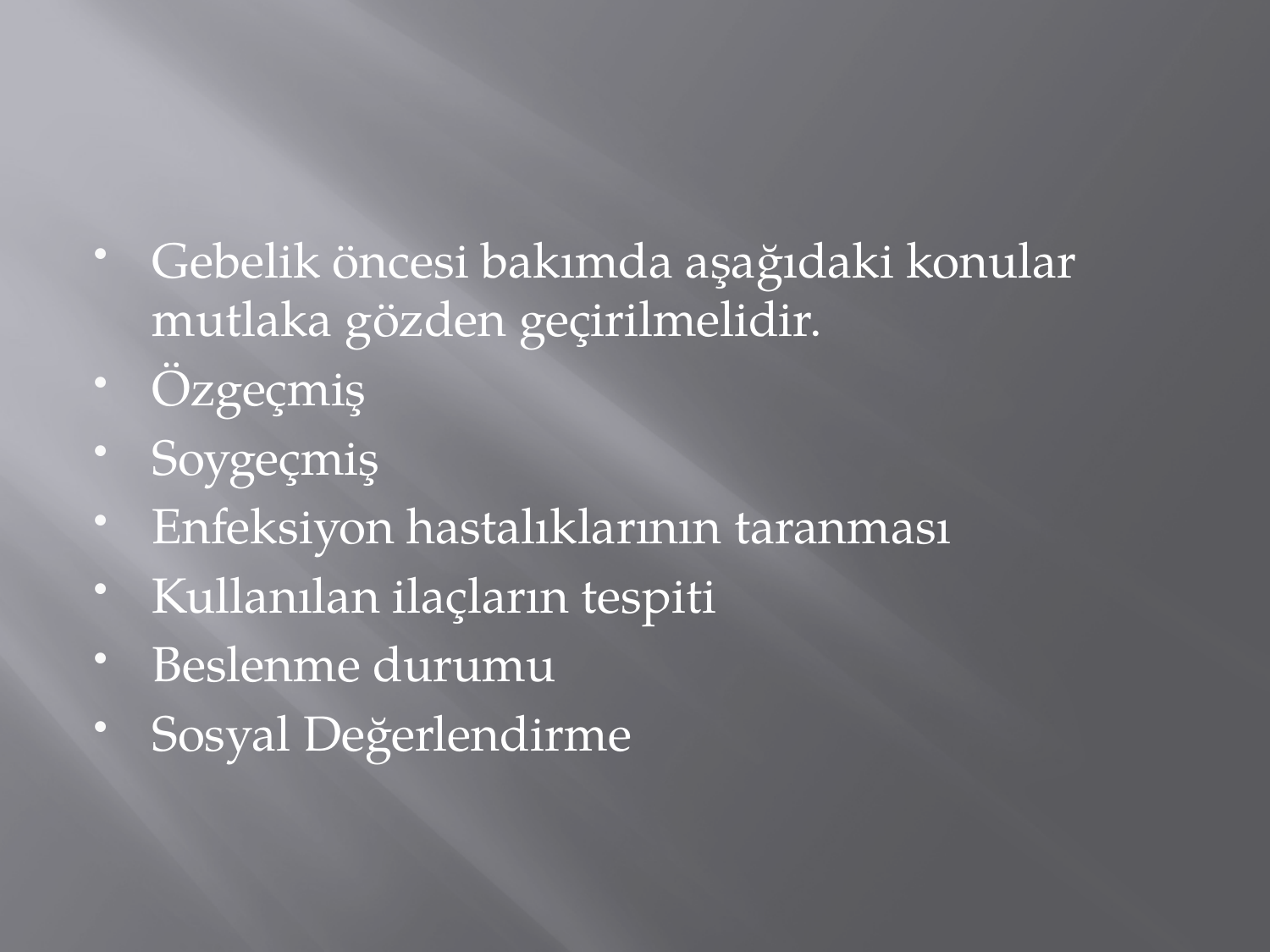

#
Gebelik öncesi bakımda aşağıdaki konular mutlaka gözden geçirilmelidir.
Özgeçmiş
Soygeçmiş
Enfeksiyon hastalıklarının taranması
Kullanılan ilaçların tespiti
Beslenme durumu
Sosyal Değerlendirme